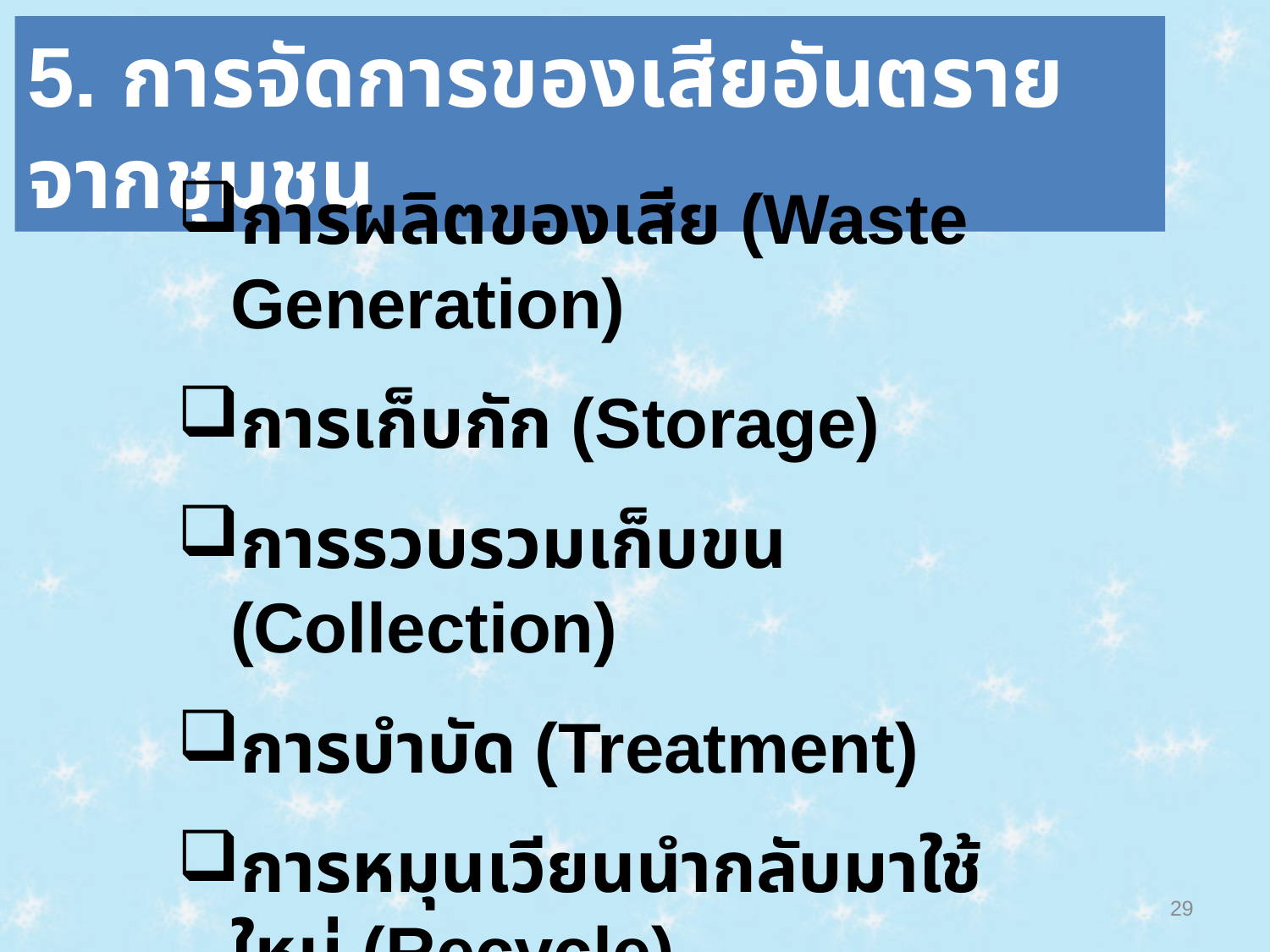

5. การจัดการของเสียอันตรายจากชุมชน
การผลิตของเสีย (Waste Generation)
การเก็บกัก (Storage)
การรวบรวมเก็บขน (Collection)
การบำบัด (Treatment)
การหมุนเวียนนำกลับมาใช้ใหม่ (Recycle)
การกำจัด (Disposal)
29